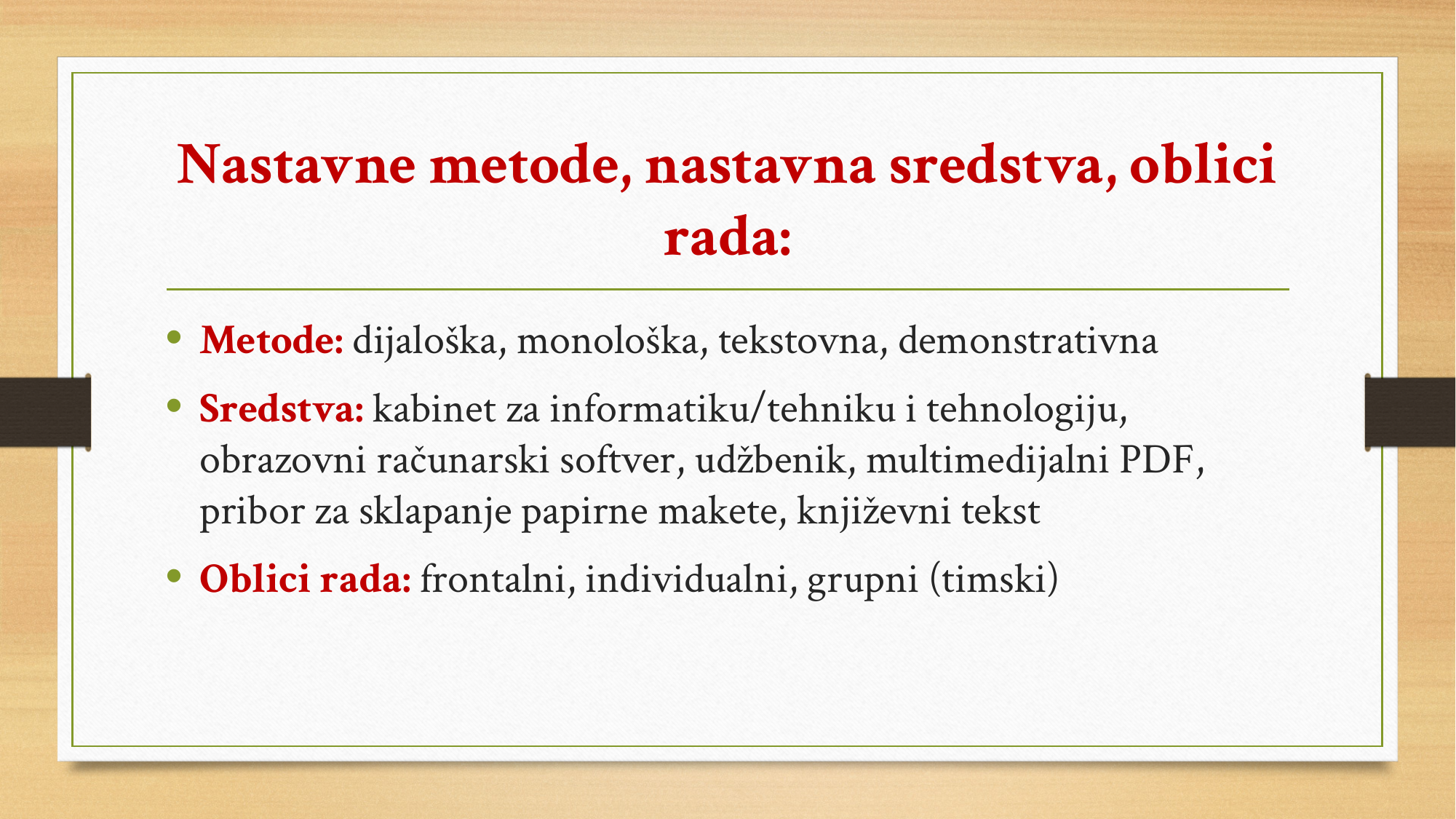

# Nastavne metode, nastavna sredstva, oblici rada:
Metode: dijaloška, monološka, tekstovna, demonstrativna
Sredstva: kabinet za informatiku/tehniku i tehnologiju, obrazovni računarski softver, udžbenik, multimedijalni PDF, pribor za sklapanje papirne makete, književni tekst
Oblici rada: frontalni, individualni, grupni (timski)